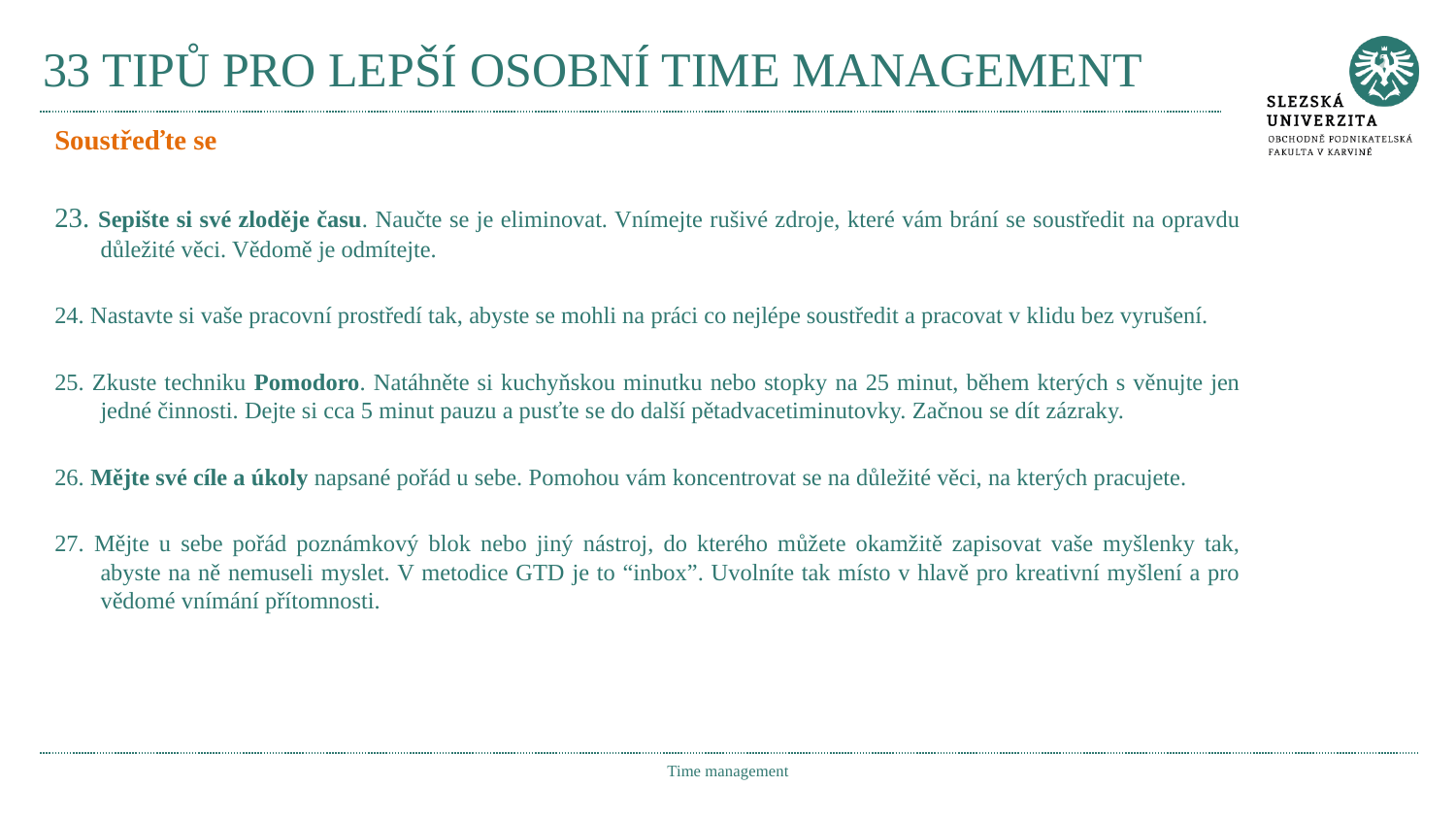

# 33 TIPŮ PRO LEPŠÍ OSOBNÍ TIME MANAGEMENT
Soustřeďte se

23. Sepište si své zloděje času. Naučte se je eliminovat. Vnímejte rušivé zdroje, které vám brání se soustředit na opravdu důležité věci. Vědomě je odmítejte.

24. Nastavte si vaše pracovní prostředí tak, abyste se mohli na práci co nejlépe soustředit a pracovat v klidu bez vyrušení.

25. Zkuste techniku Pomodoro. Natáhněte si kuchyňskou minutku nebo stopky na 25 minut, během kterých s věnujte jen jedné činnosti. Dejte si cca 5 minut pauzu a pusťte se do další pětadvacetiminutovky. Začnou se dít zázraky.

26. Mějte své cíle a úkoly napsané pořád u sebe. Pomohou vám koncentrovat se na důležité věci, na kterých pracujete.

27. Mějte u sebe pořád poznámkový blok nebo jiný nástroj, do kterého můžete okamžitě zapisovat vaše myšlenky tak, abyste na ně nemuseli myslet. V metodice GTD je to “inbox”. Uvolníte tak místo v hlavě pro kreativní myšlení a pro vědomé vnímání přítomnosti.

Time management